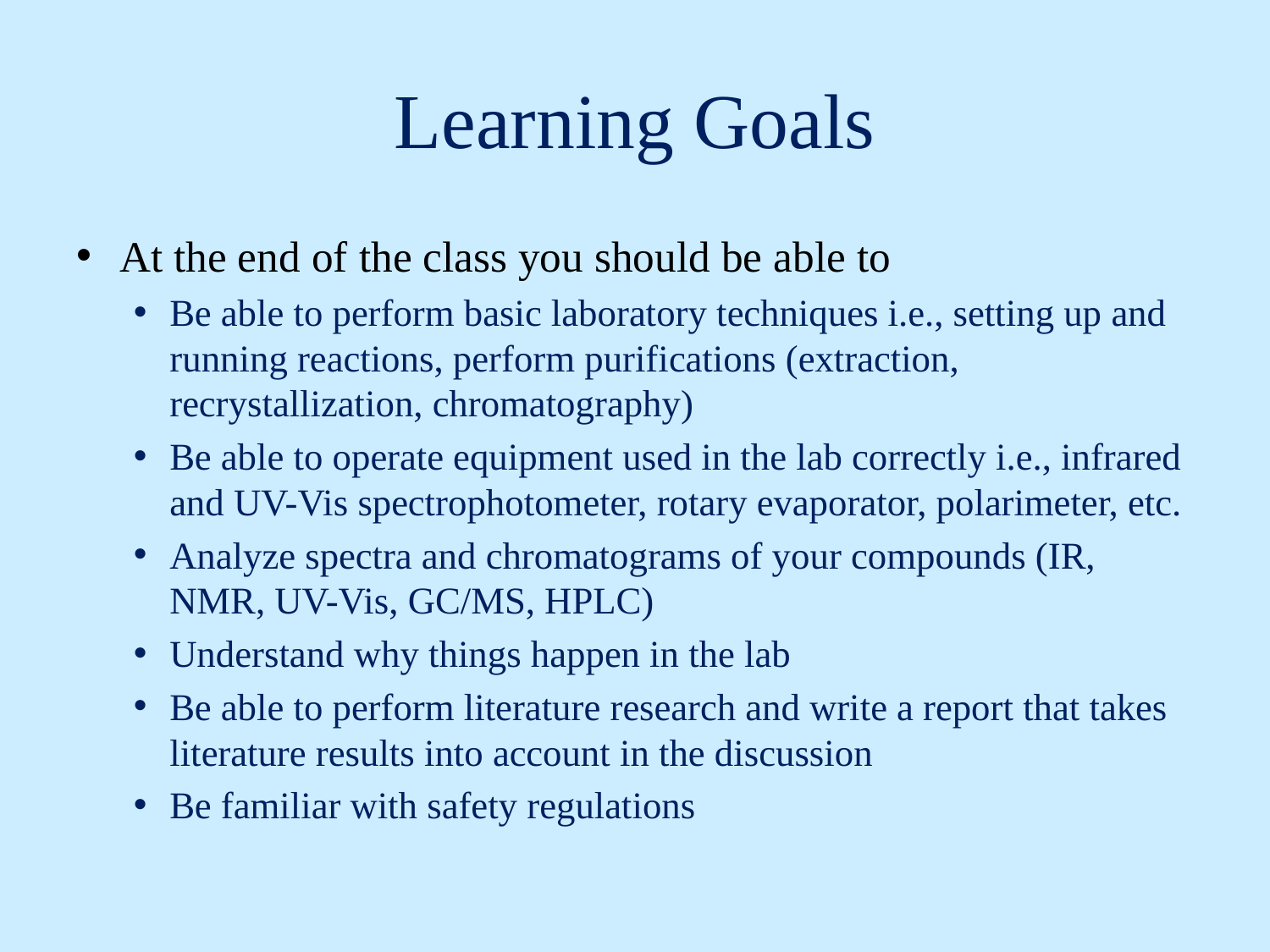

# Learning Goals
At the end of the class you should be able to
Be able to perform basic laboratory techniques i.e., setting up and running reactions, perform purifications (extraction, recrystallization, chromatography)
Be able to operate equipment used in the lab correctly i.e., infrared and UV-Vis spectrophotometer, rotary evaporator, polarimeter, etc.
Analyze spectra and chromatograms of your compounds (IR, NMR, UV-Vis, GC/MS, HPLC)
Understand why things happen in the lab
Be able to perform literature research and write a report that takes literature results into account in the discussion
Be familiar with safety regulations